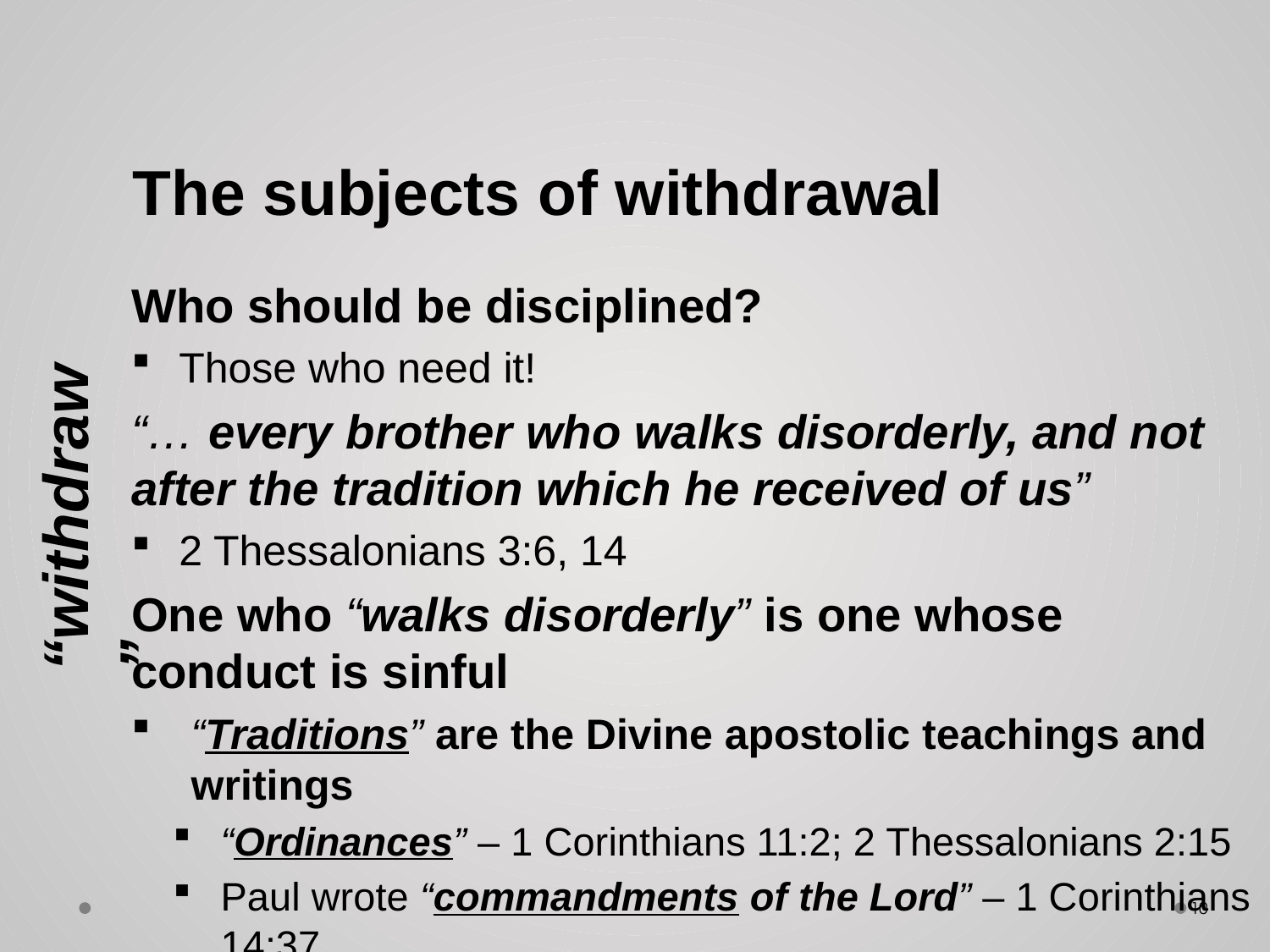

# The subjects of withdrawal
Who should be disciplined?
Those who need it!
“… every brother who walks disorderly, and not after the tradition which he received of us”
2 Thessalonians 3:6, 14
One who “walks disorderly” is one whose conduct is sinful
“Traditions” are the Divine apostolic teachings and writings
“Ordinances” – 1 Corinthians 11:2; 2 Thessalonians 2:15
Paul wrote “commandments of the Lord” – 1 Corinthians 14:37
“withdraw”
10